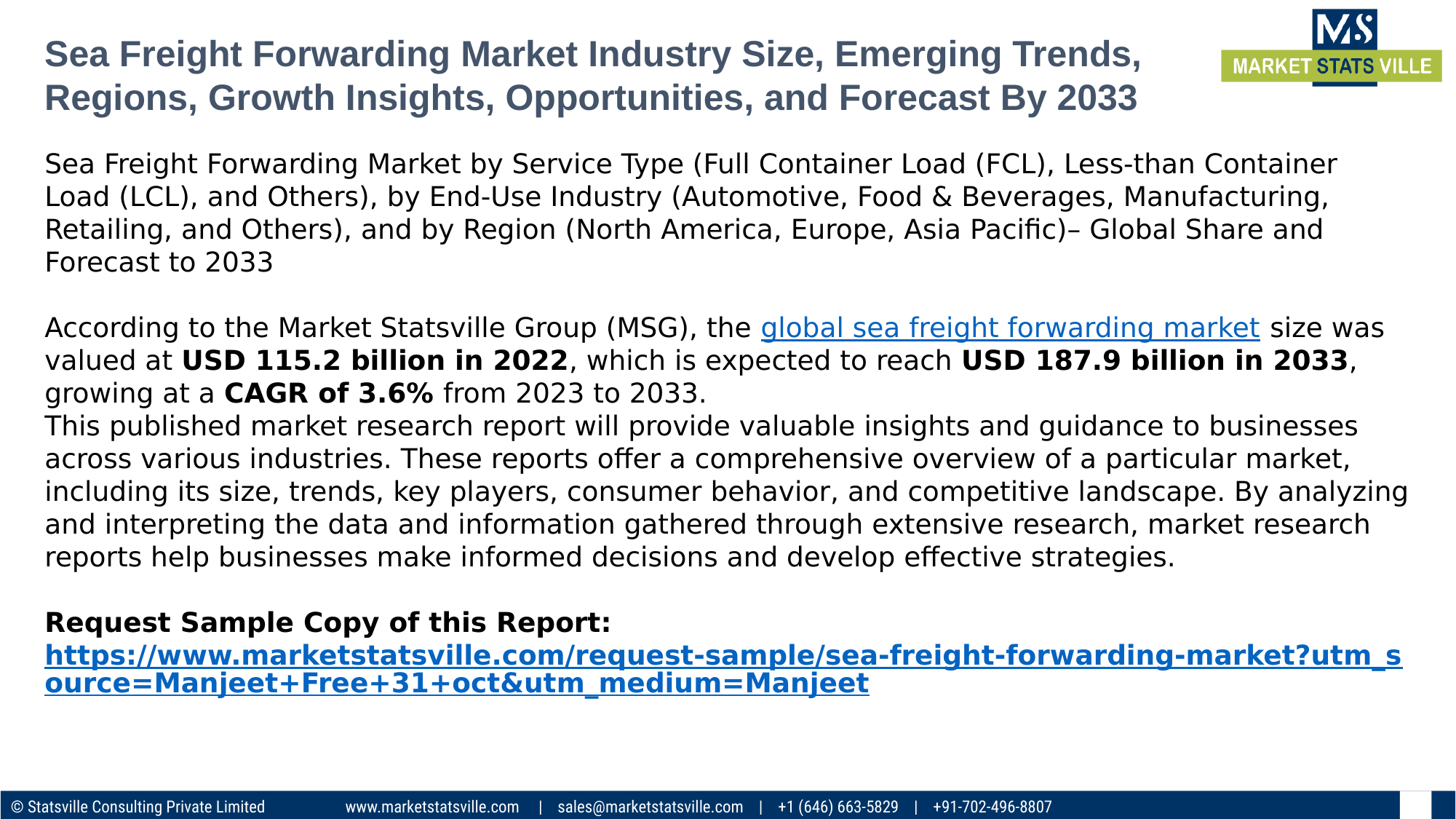

Sea Freight Forwarding Market Industry Size, Emerging Trends, Regions, Growth Insights, Opportunities, and Forecast By 2033
Sea Freight Forwarding Market by Service Type (Full Container Load (FCL), Less-than Container Load (LCL), and Others), by End-Use Industry (Automotive, Food & Beverages, Manufacturing, Retailing, and Others), and by Region (North America, Europe, Asia Pacific)– Global Share and Forecast to 2033

According to the Market Statsville Group (MSG), the global sea freight forwarding market size was valued at USD 115.2 billion in 2022, which is expected to reach USD 187.9 billion in 2033, growing at a CAGR of 3.6% from 2023 to 2033.
This published market research report will provide valuable insights and guidance to businesses across various industries. These reports offer a comprehensive overview of a particular market, including its size, trends, key players, consumer behavior, and competitive landscape. By analyzing and interpreting the data and information gathered through extensive research, market research reports help businesses make informed decisions and develop effective strategies.

Request Sample Copy of this Report:  https://www.marketstatsville.com/request-sample/sea-freight-forwarding-market?utm_source=Manjeet+Free+31+oct&utm_medium=Manjeet